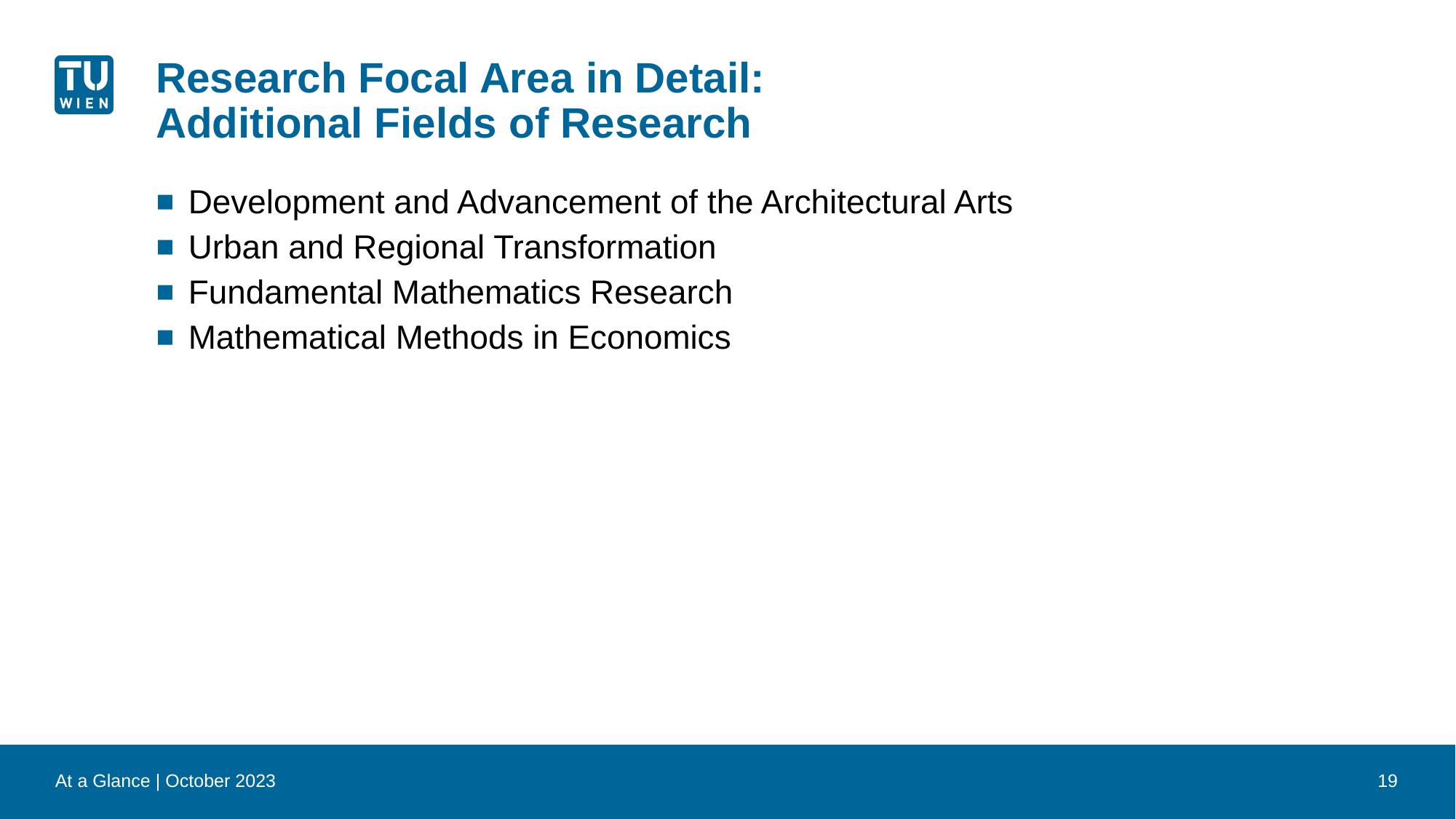

# Research Focal Area in Detail: Additional Fields of Research
Development and Advancement of the Architectural Arts
Urban and Regional Transformation
Fundamental Mathematics Research
Mathematical Methods in Economics

At a Glance | October 2023
19